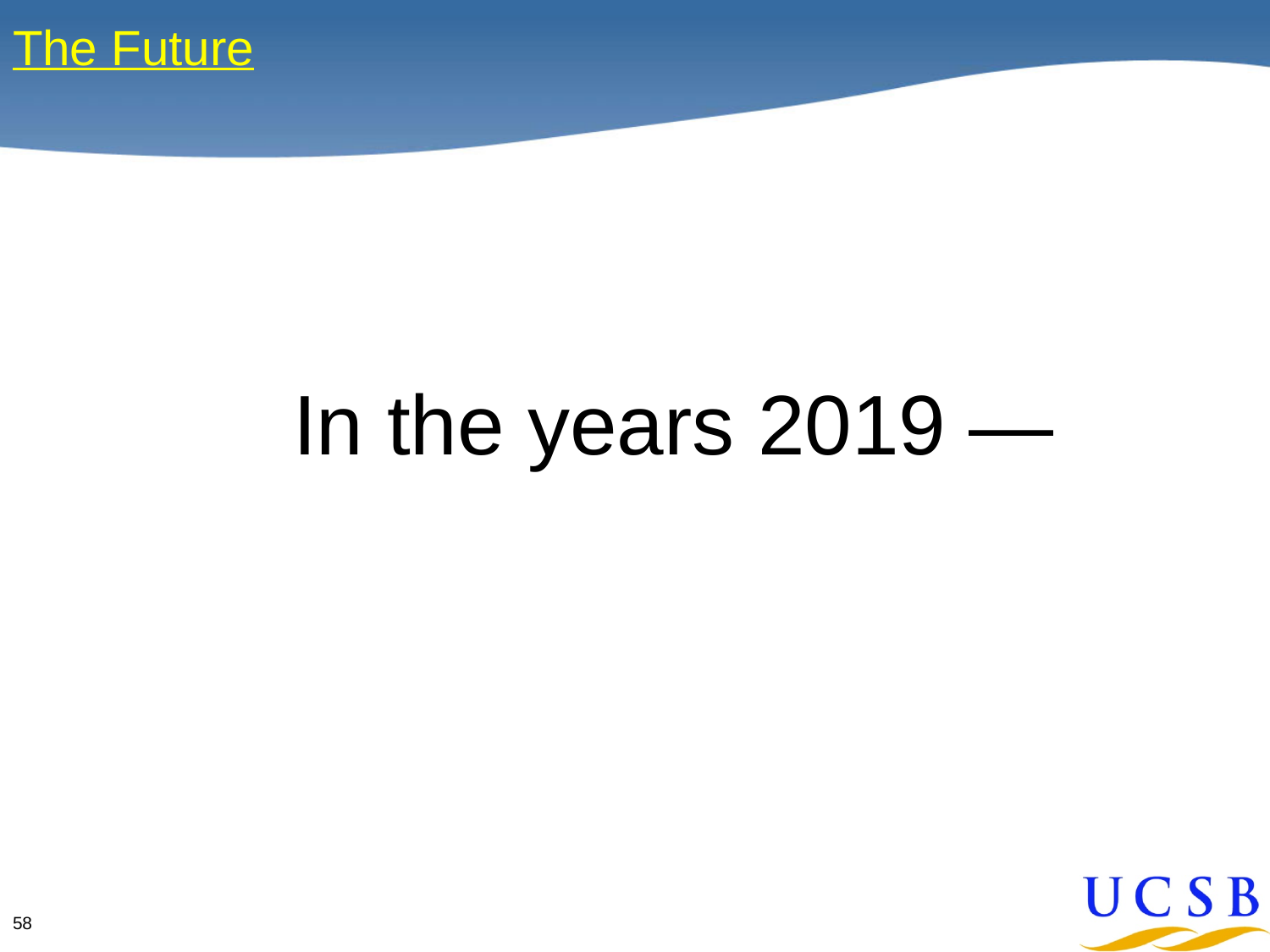

# The Future

In the years 2019 —